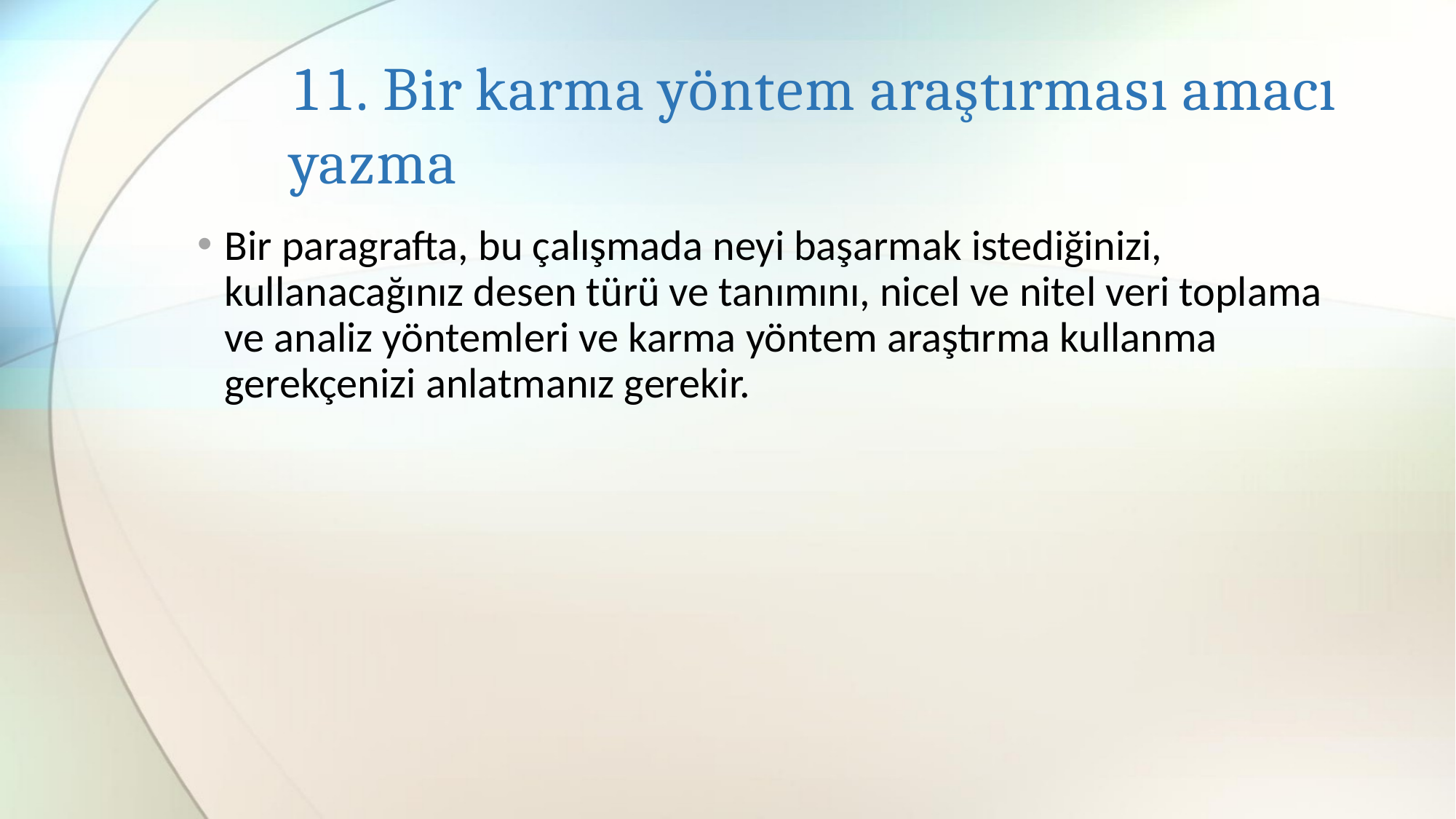

# 11. Bir karma yöntem araştırması amacı yazma
Bir paragrafta, bu çalışmada neyi başarmak istediğinizi, kullanacağınız desen türü ve tanımını, nicel ve nitel veri toplama ve analiz yöntemleri ve karma yöntem araştırma kullanma gerekçenizi anlatmanız gerekir.